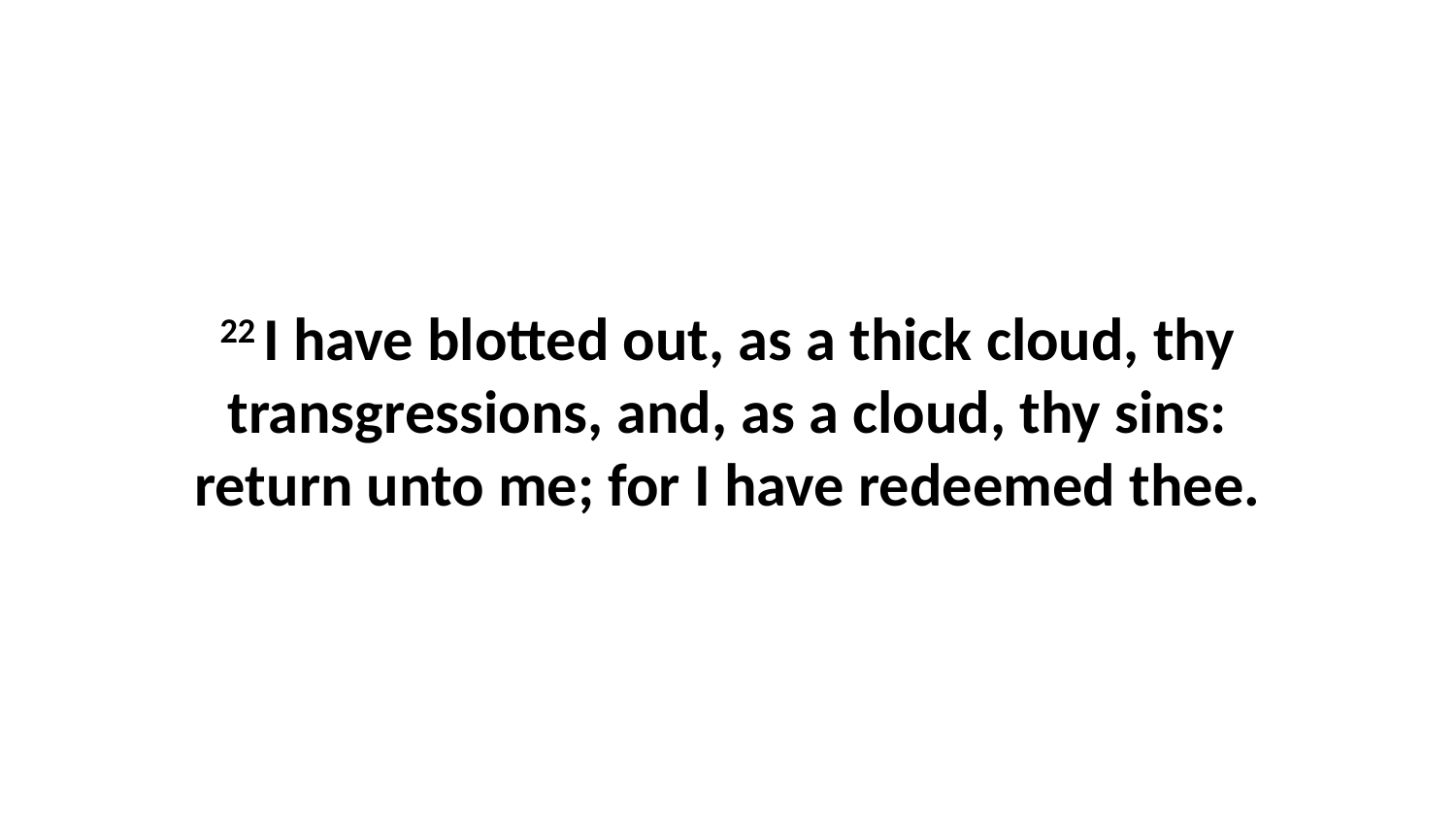

22 I have blotted out, as a thick cloud, thy transgressions, and, as a cloud, thy sins: return unto me; for I have redeemed thee.